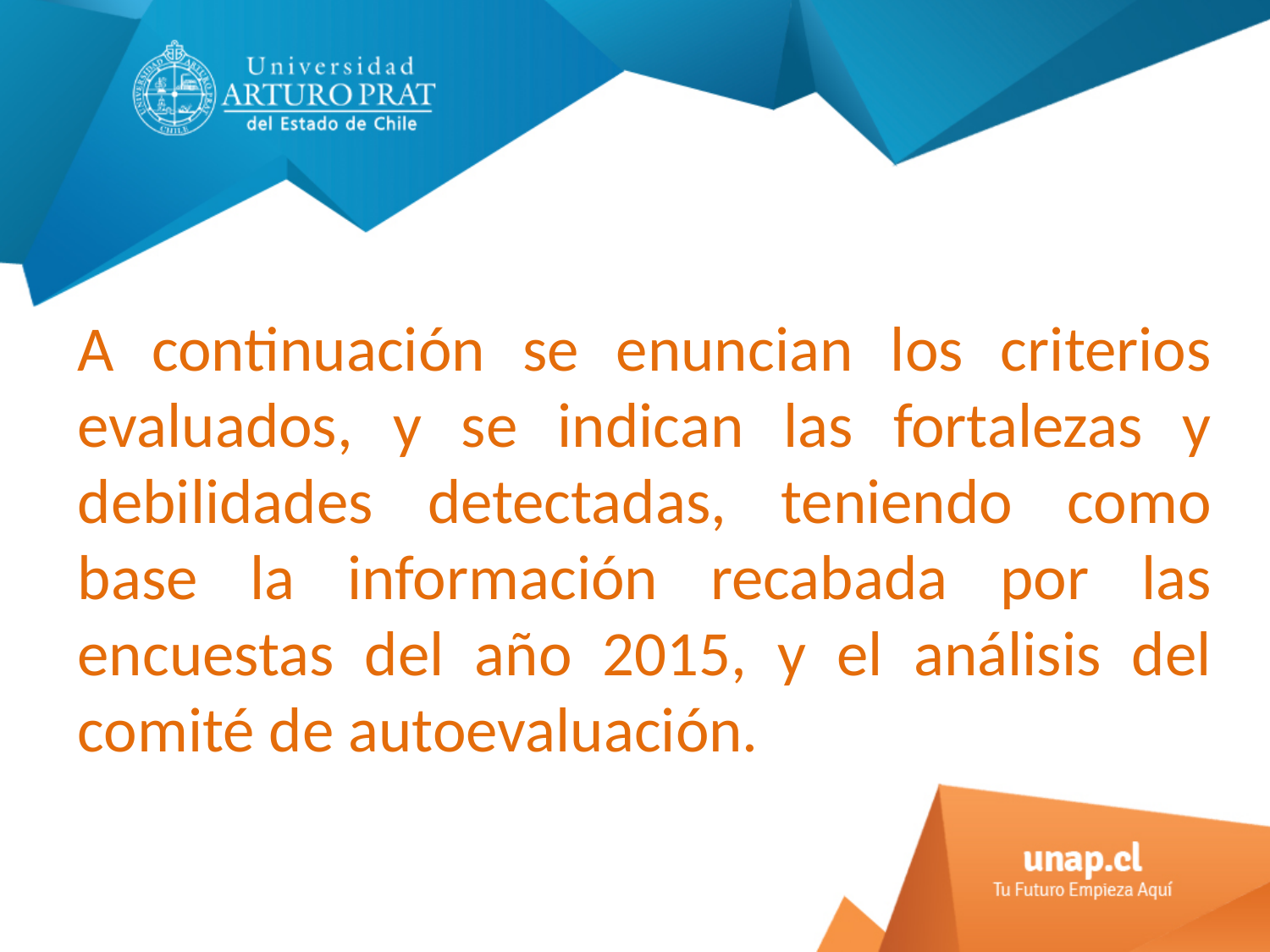

# A continuación se enuncian los criterios evaluados, y se indican las fortalezas y debilidades detectadas, teniendo como base la información recabada por las encuestas del año 2015, y el análisis del comité de autoevaluación.